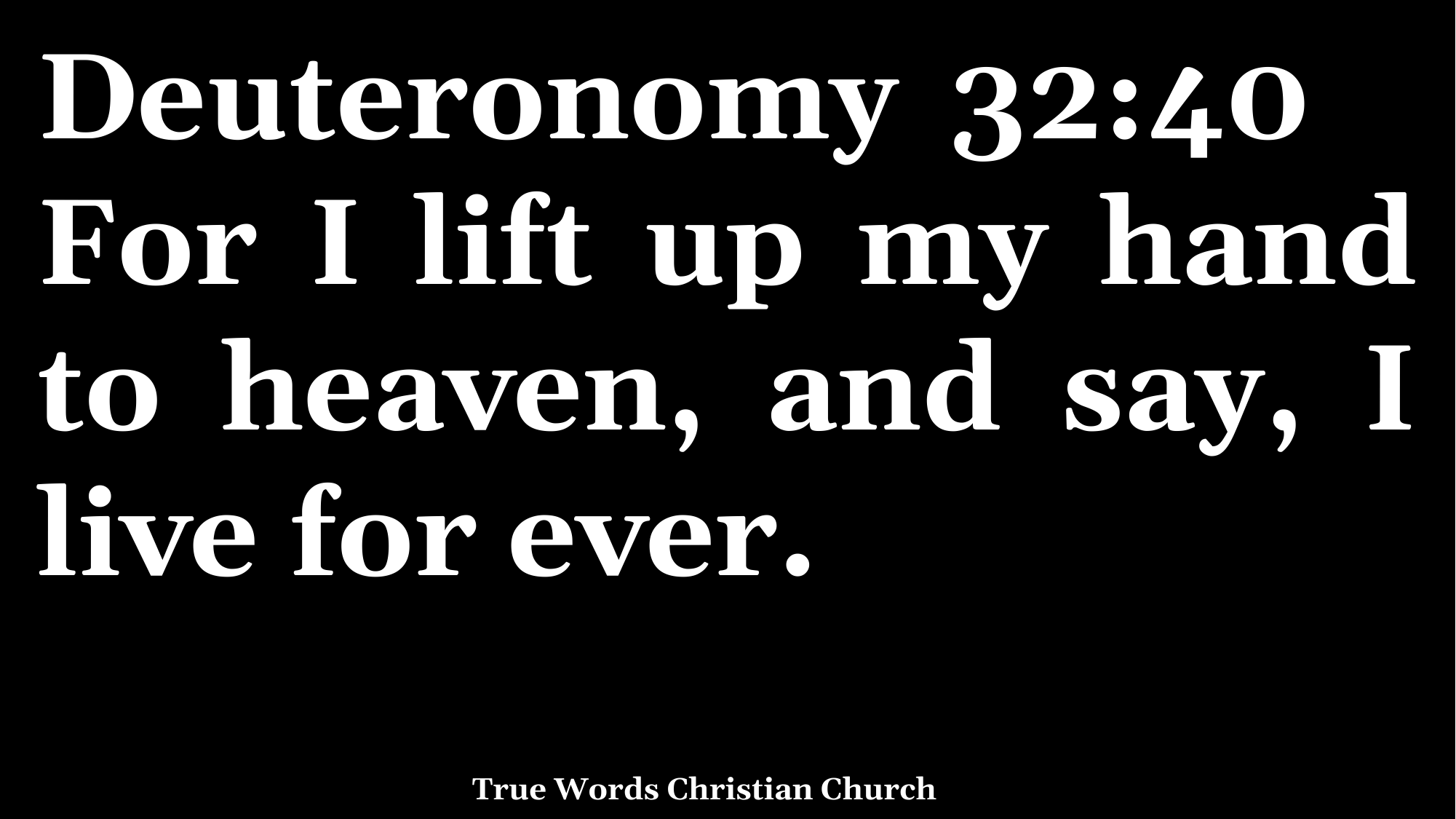

Deuteronomy 32:40   For I lift up my hand to heaven, and say, I live for ever.
True Words Christian Church